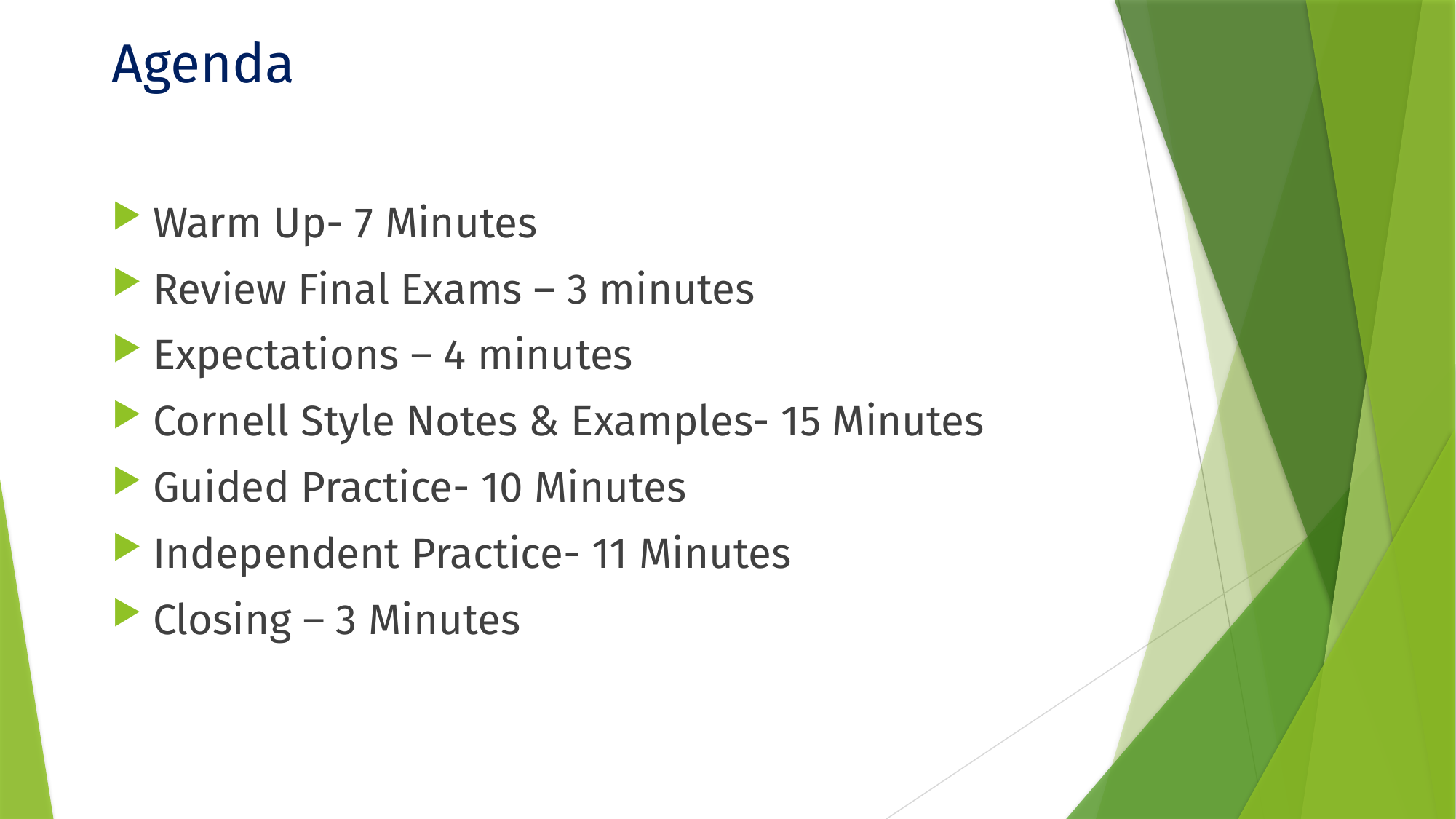

# Agenda
Warm Up- 7 Minutes
Review Final Exams – 3 minutes
Expectations – 4 minutes
Cornell Style Notes & Examples- 15 Minutes
Guided Practice- 10 Minutes
Independent Practice- 11 Minutes
Closing – 3 Minutes